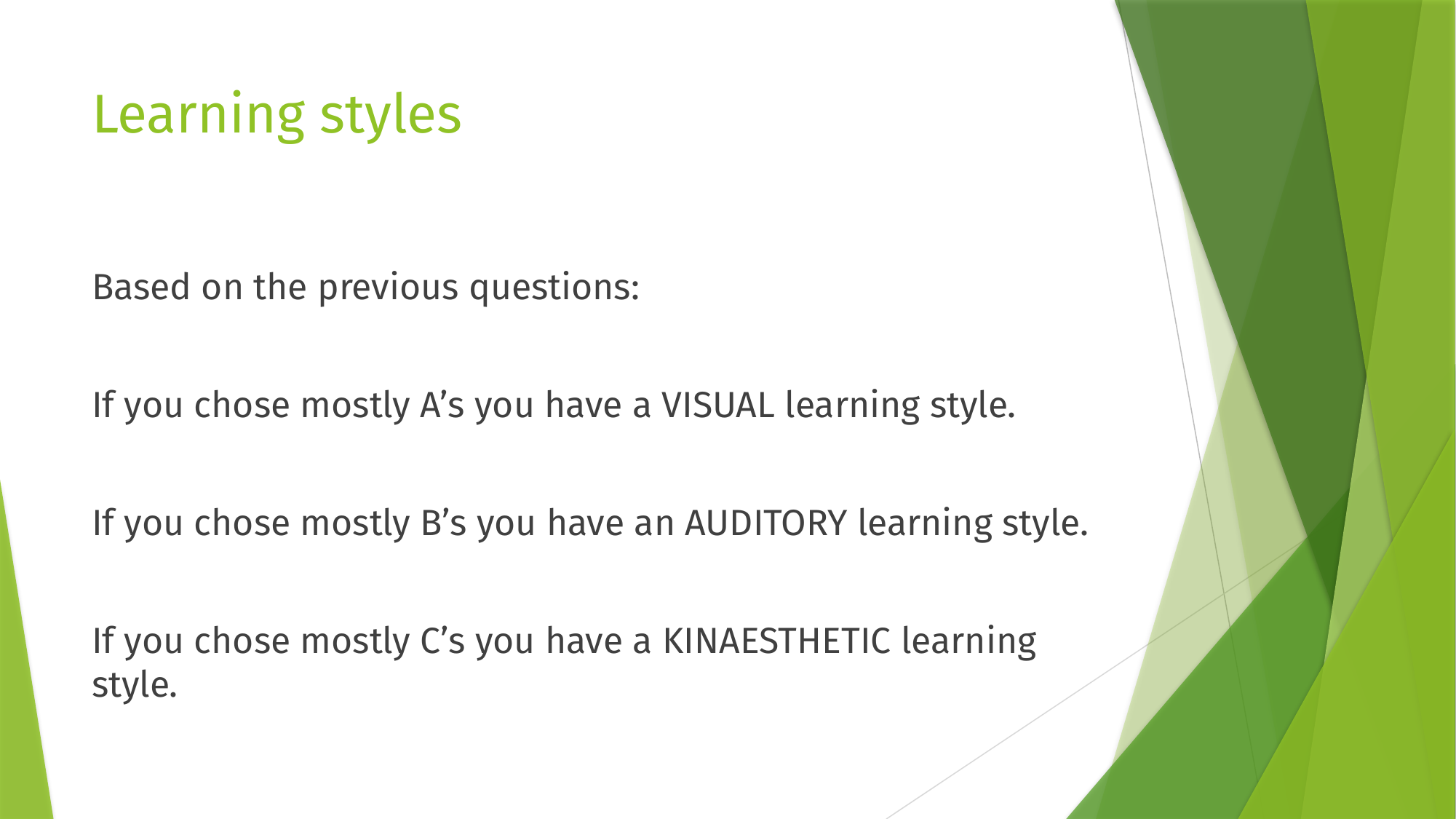

# Learning styles
Based on the previous questions:

If you chose mostly A’s you have a VISUAL learning style.

If you chose mostly B’s you have an AUDITORY learning style.

If you chose mostly C’s you have a KINAESTHETIC learning style.